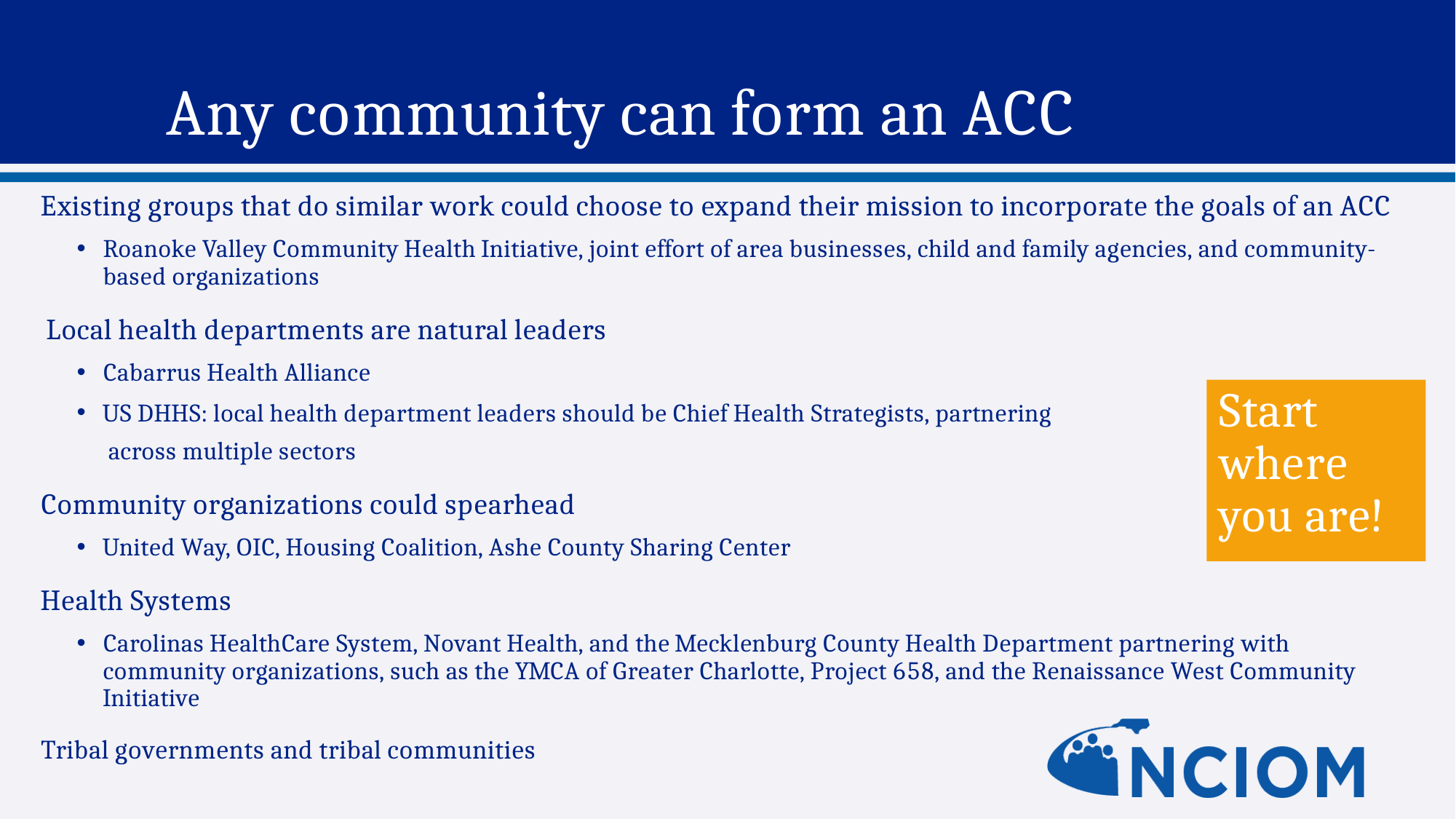

# Any community can form an ACC
Existing groups that do similar work could choose to expand their mission to incorporate the goals of an ACC
Roanoke Valley Community Health Initiative, joint effort of area businesses, child and family agencies, and community-based organizations
Local health departments are natural leaders
Cabarrus Health Alliance
US DHHS: local health department leaders should be Chief Health Strategists, partnering
across multiple sectors
Community organizations could spearhead
United Way, OIC, Housing Coalition, Ashe County Sharing Center
Health Systems
Carolinas HealthCare System, Novant Health, and the Mecklenburg County Health Department partnering with community organizations, such as the YMCA of Greater Charlotte, Project 658, and the Renaissance West Community Initiative
Tribal governments and tribal communities

Start where you are!